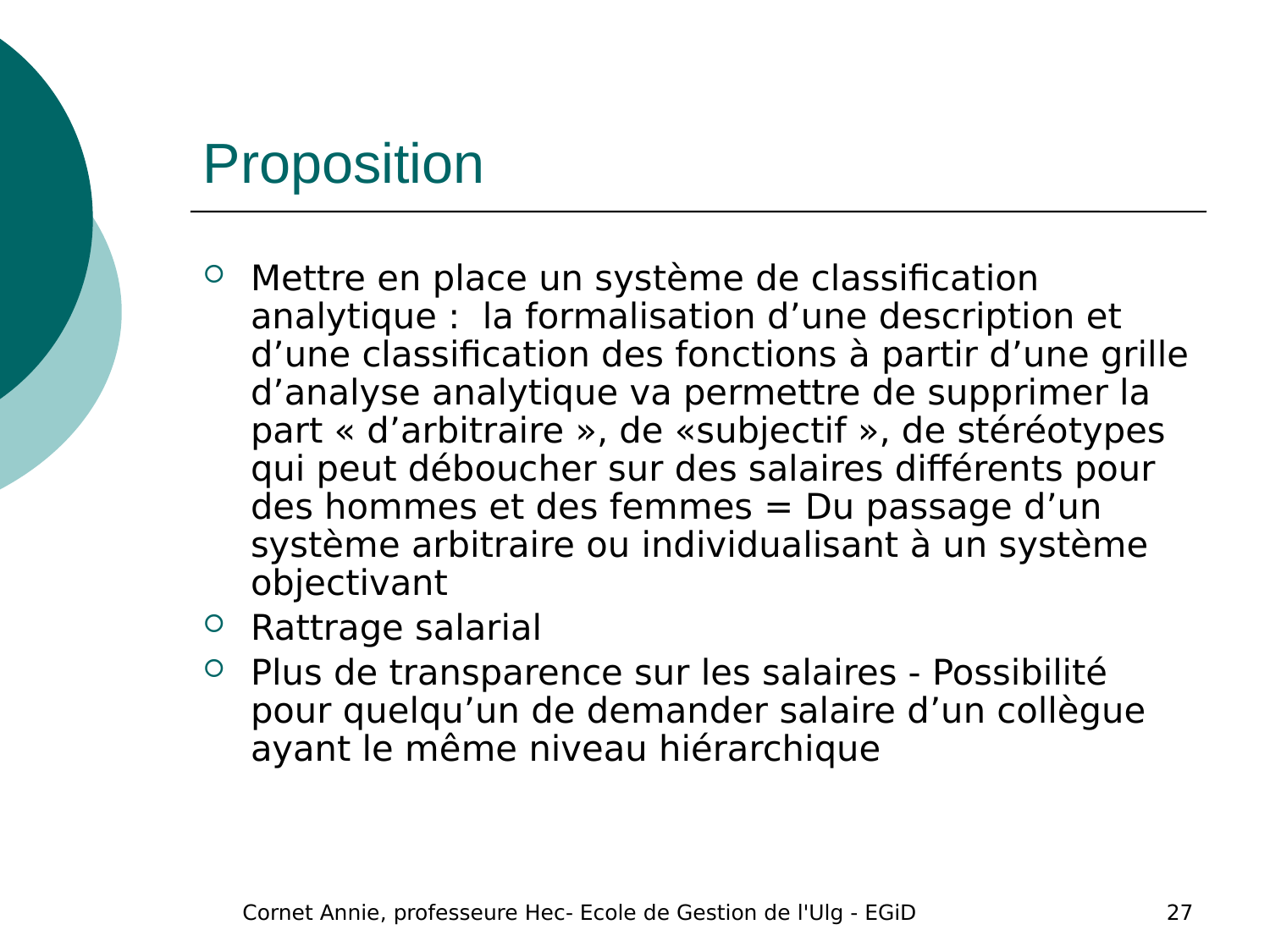

# Proposition
Mettre en place un système de classification analytique :  la formalisation d’une description et d’une classification des fonctions à partir d’une grille d’analyse analytique va permettre de supprimer la part « d’arbitraire », de «subjectif », de stéréotypes qui peut déboucher sur des salaires différents pour des hommes et des femmes = Du passage d’un système arbitraire ou individualisant à un système objectivant
Rattrage salarial
Plus de transparence sur les salaires - Possibilité pour quelqu’un de demander salaire d’un collègue ayant le même niveau hiérarchique

Cornet Annie, professeure Hec- Ecole de Gestion de l'Ulg - EGiD
27